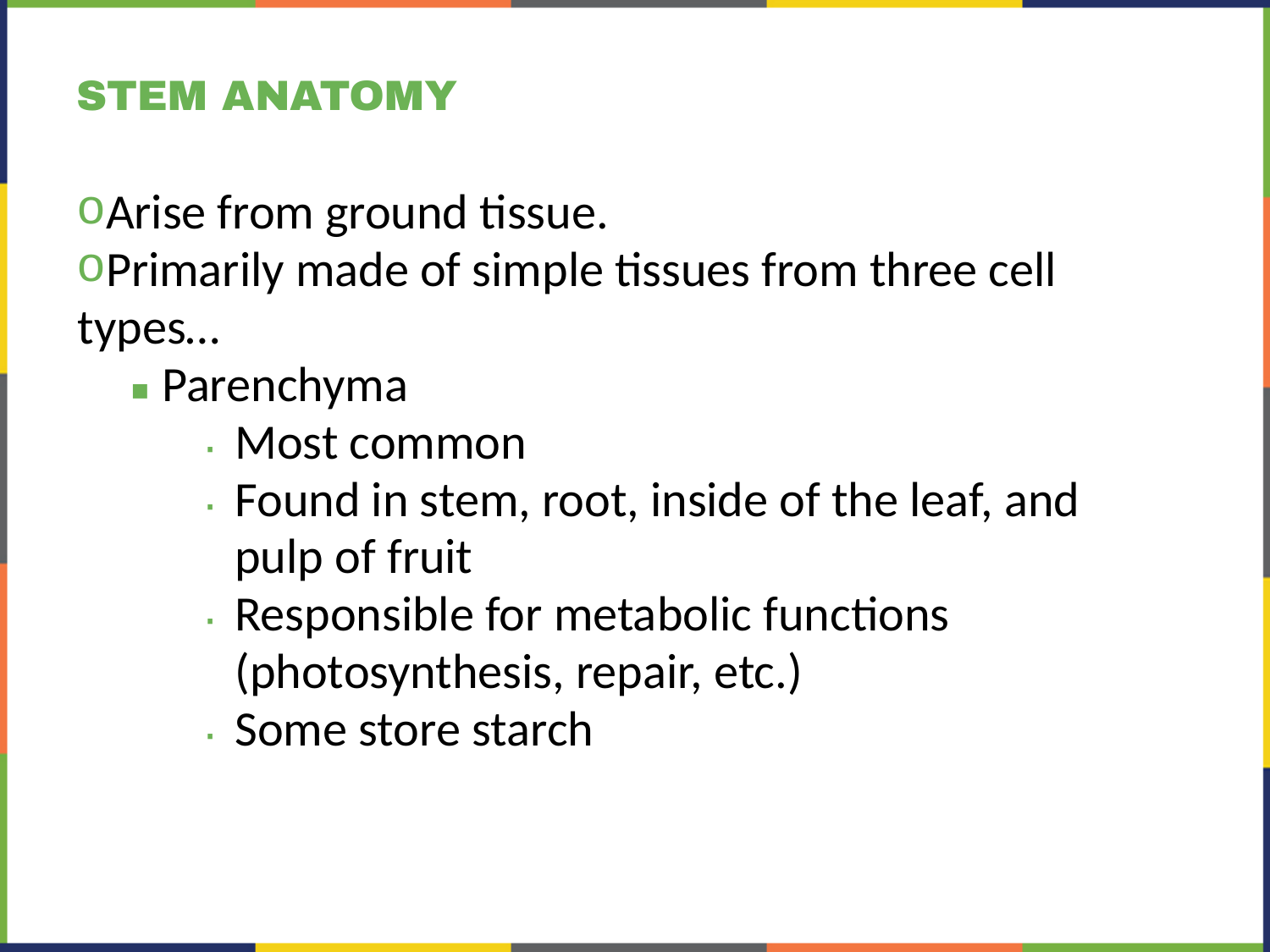

# STEM ANATOMY
Arise from ground tissue.
Primarily made of simple tissues from three cell types…
Parenchyma
Most common
Found in stem, root, inside of the leaf, and pulp of fruit
Responsible for metabolic functions (photosynthesis, repair, etc.)
Some store starch